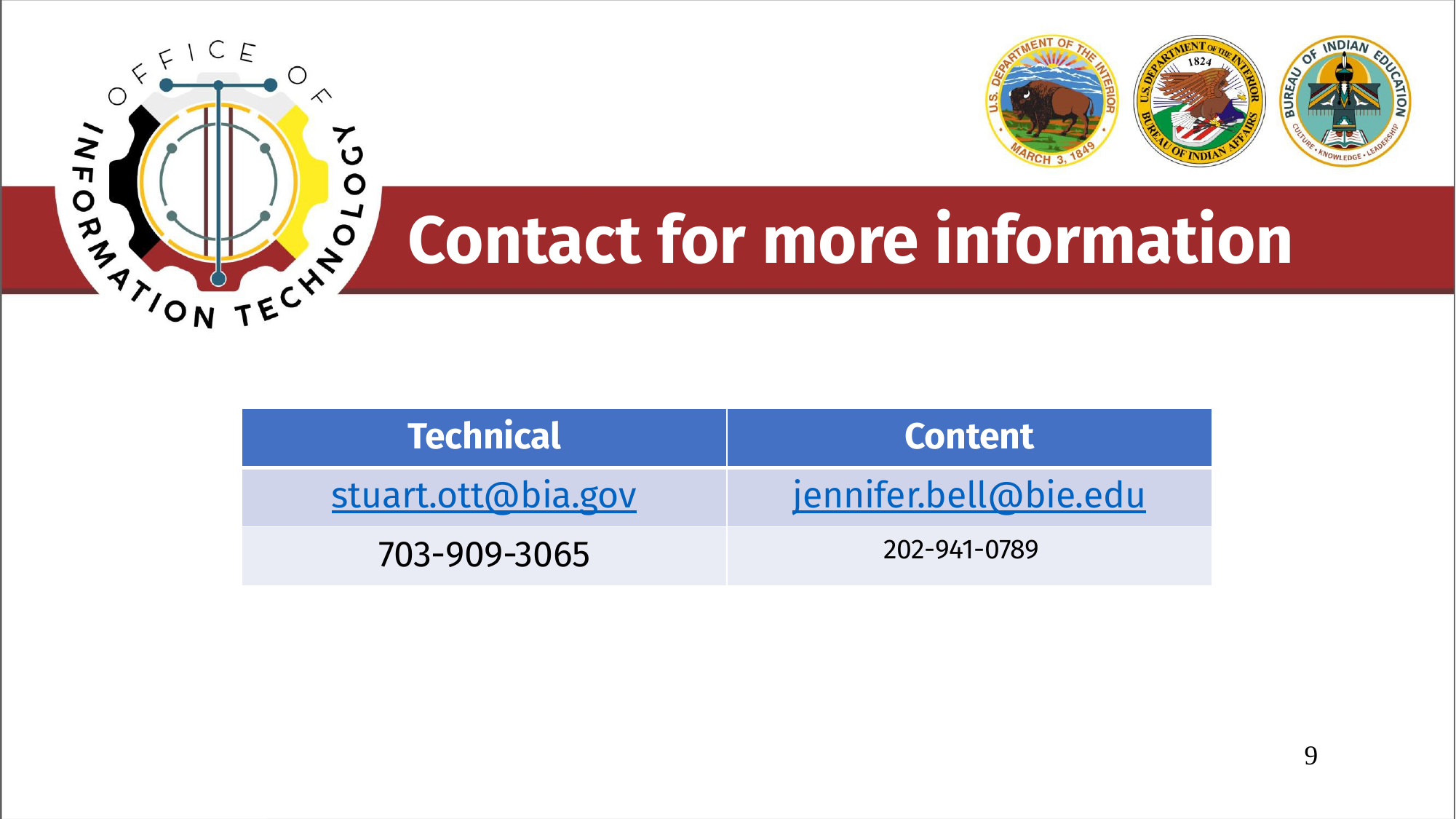

# Contact for more information
| Technical | Content |
| --- | --- |
| stuart.ott@bia.gov | jennifer.bell@bie.edu |
| 703-909-3065 | 202-941-0789 |
9